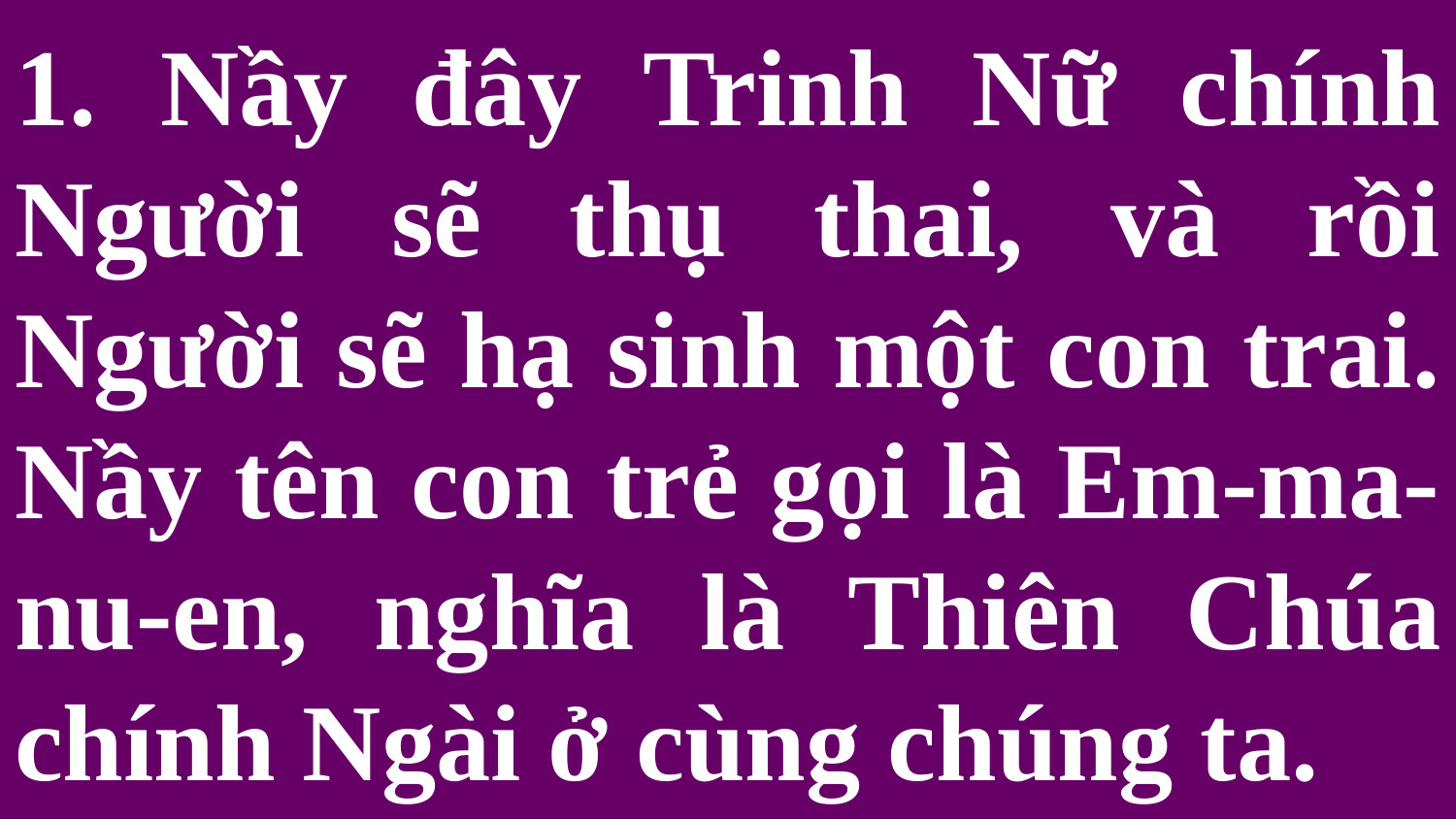

# 1. Nầy đây Trinh Nữ chính Người sẽ thụ thai, và rồi Người sẽ hạ sinh một con trai. Nầy tên con trẻ gọi là Em-ma-nu-en, nghĩa là Thiên Chúa chính Ngài ở cùng chúng ta.